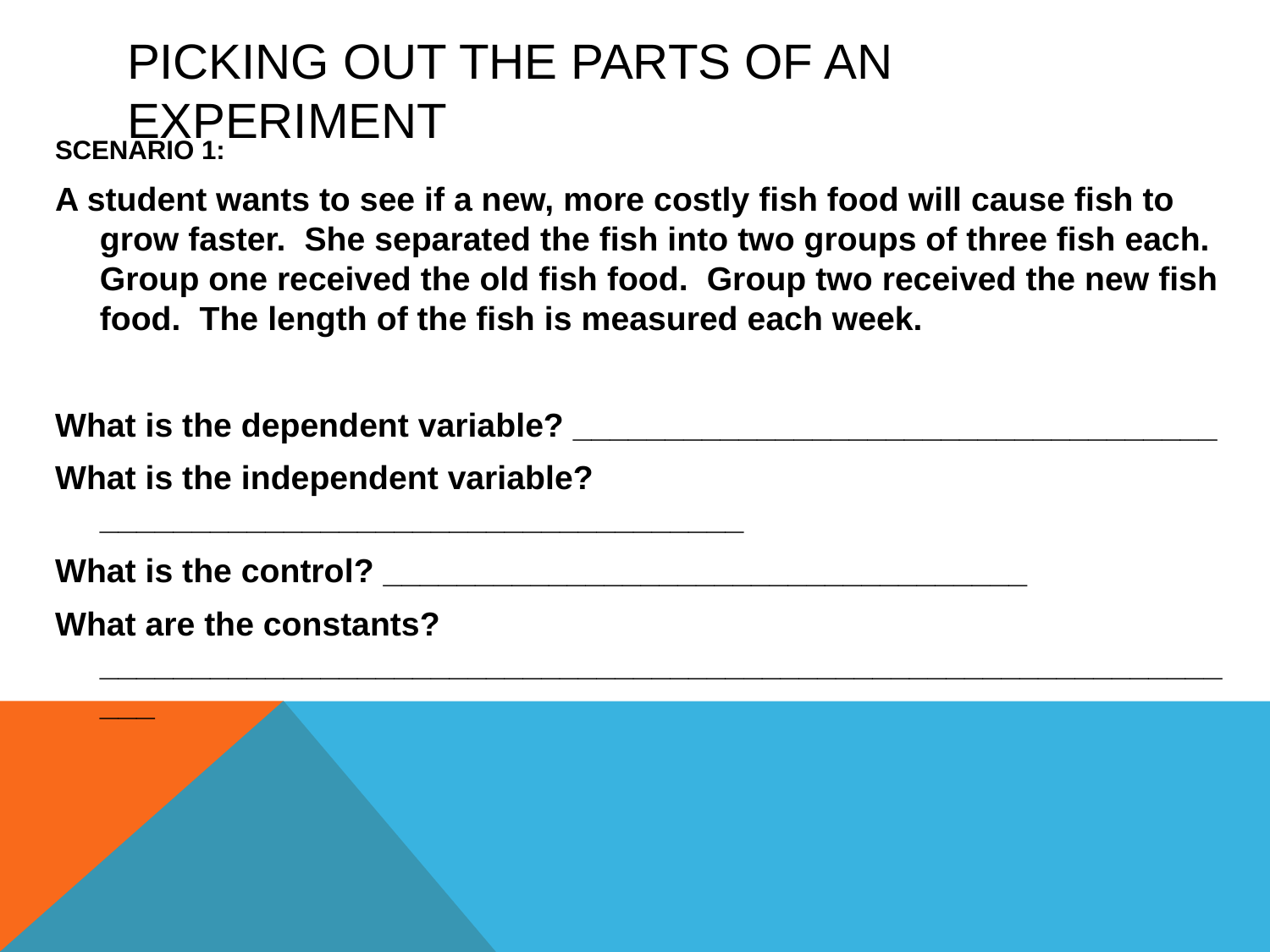

# Picking Out the Parts of an Experiment
SCENARIO 1:
A student wants to see if a new, more costly fish food will cause fish to grow faster.  She separated the fish into two groups of three fish each.  Group one received the old fish food.  Group two received the new fish food.  The length of the fish is measured each week.

What is the dependent variable? ___________________________________
What is the independent variable? ___________________________________
What is the control? ___________________________________
What are the constants? ________________________________________________________________